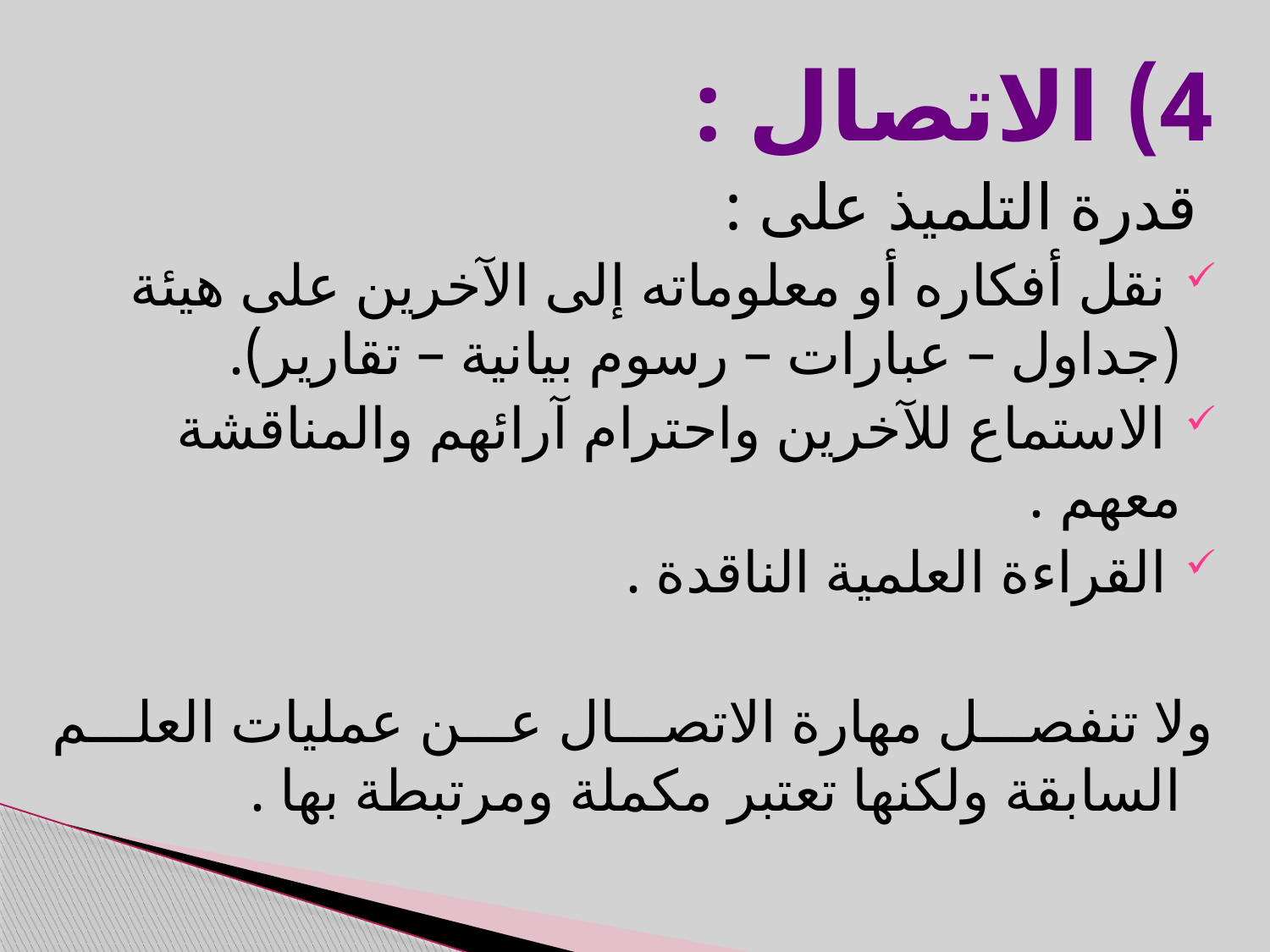

4) الاتصال :
 قدرة التلميذ على :
 نقل أفكاره أو معلوماته إلى الآخرين على هيئة (جداول – عبارات – رسوم بيانية – تقارير).
 الاستماع للآخرين واحترام آرائهم والمناقشة معهم .
 القراءة العلمية الناقدة .

ولا تنفصل مهارة الاتصال عن عمليات العلم السابقة ولكنها تعتبر مكملة ومرتبطة بها .